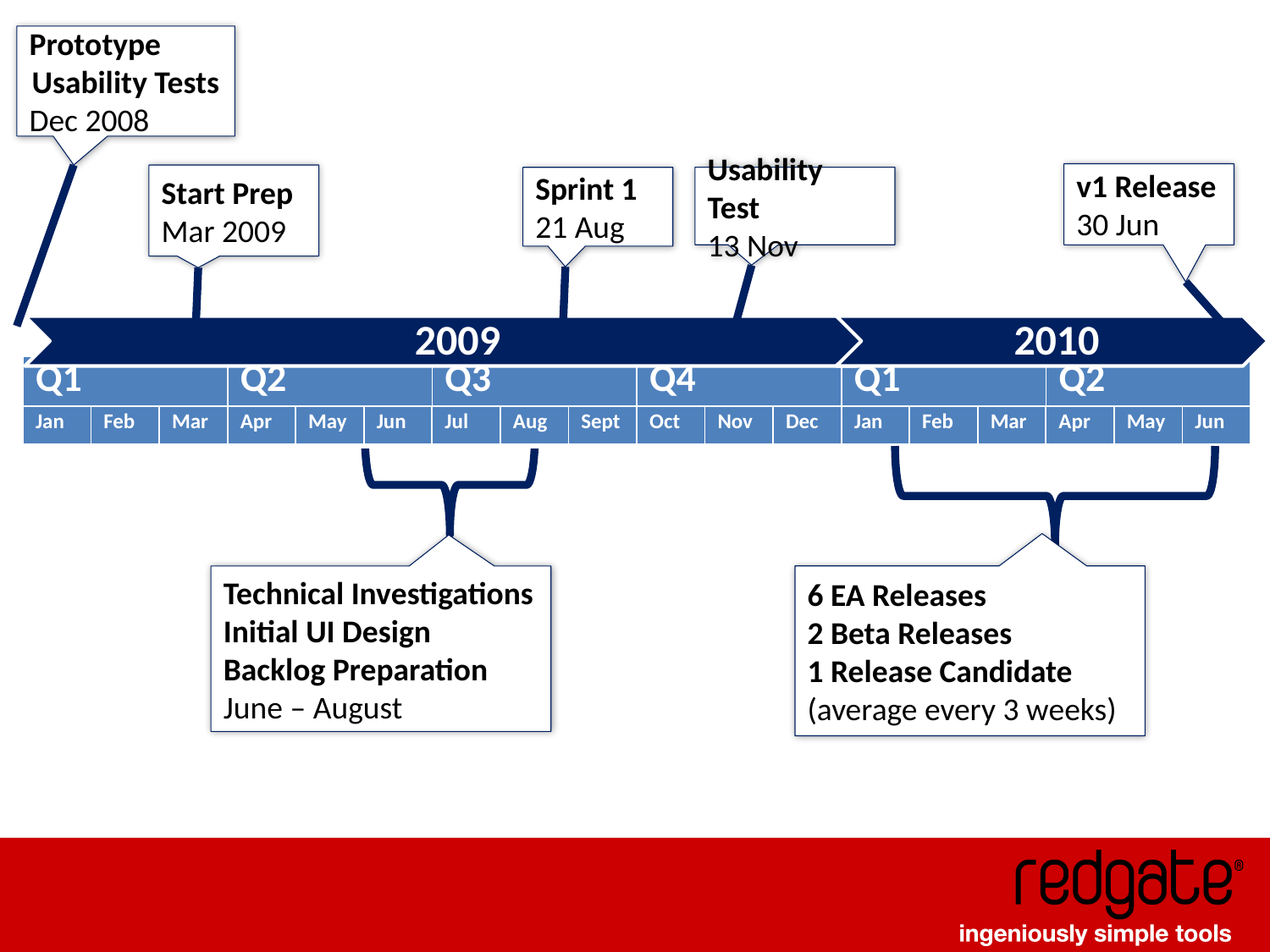

Prototype
Usability Tests
Dec 2008
v1 Release
30 Jun
Start Prep
Mar 2009
Usability Test
13 Nov
Sprint 1
21 Aug
2009
2010

| Q1 | Q2 | Q3 | Q4 | Q1 | Q2 |
| --- | --- | --- | --- | --- | --- |

| Jan | Feb | Mar | Apr | May | Jun | Jul | Aug | Sept | Oct | Nov | Dec | Jan | Feb | Mar | Apr | May | Jun |
| --- | --- | --- | --- | --- | --- | --- | --- | --- | --- | --- | --- | --- | --- | --- | --- | --- | --- |
Technical Investigations
Initial UI Design
Backlog Preparation
June – August
6 EA Releases
2 Beta Releases
1 Release Candidate
(average every 3 weeks)